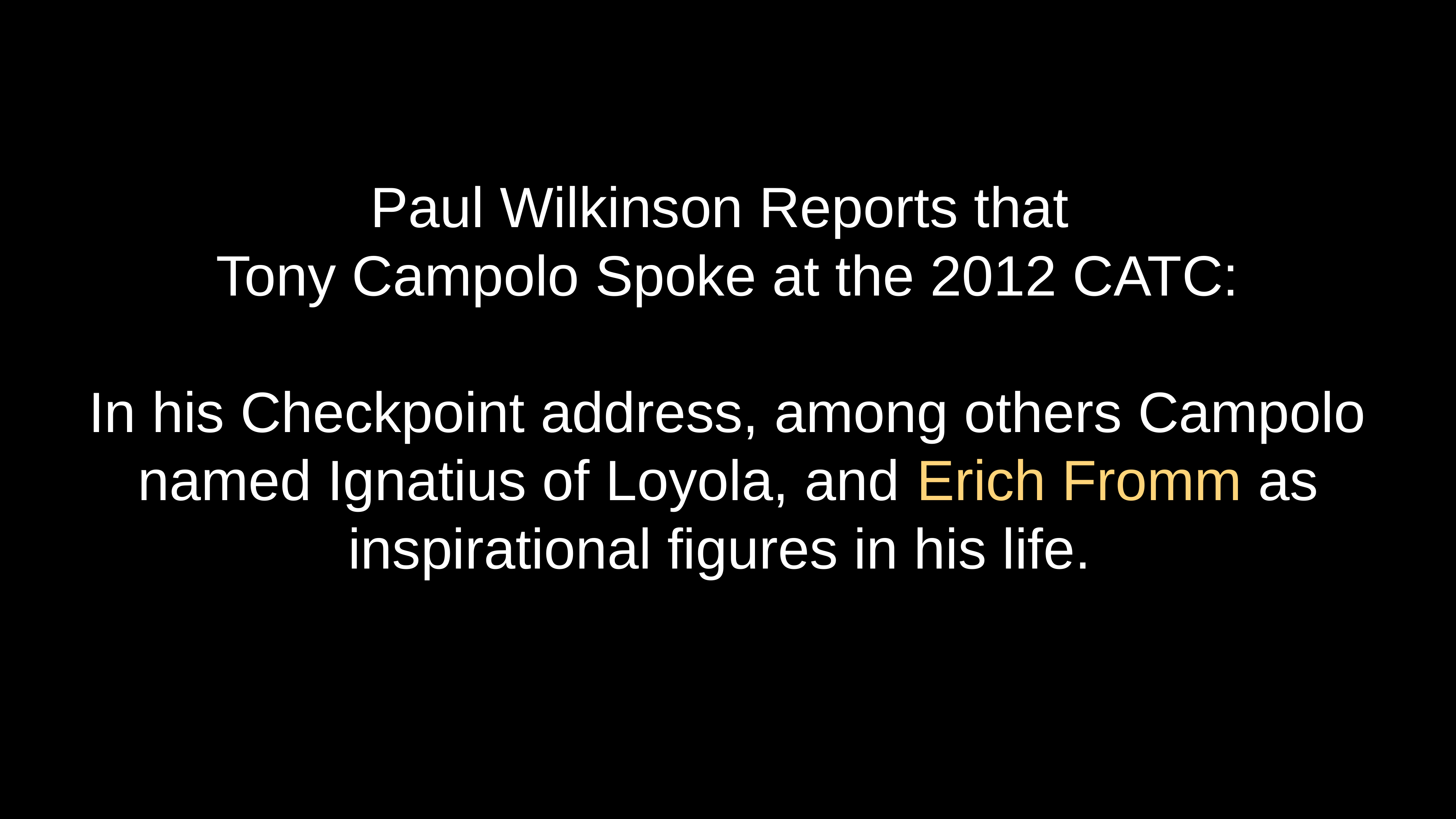

# Paul Wilkinson Reports that Tony Campolo Spoke at the 2012 CATC:

In his Checkpoint address, among others Campolo named Ignatius of Loyola, and Erich Fromm as inspirational figures in his life.